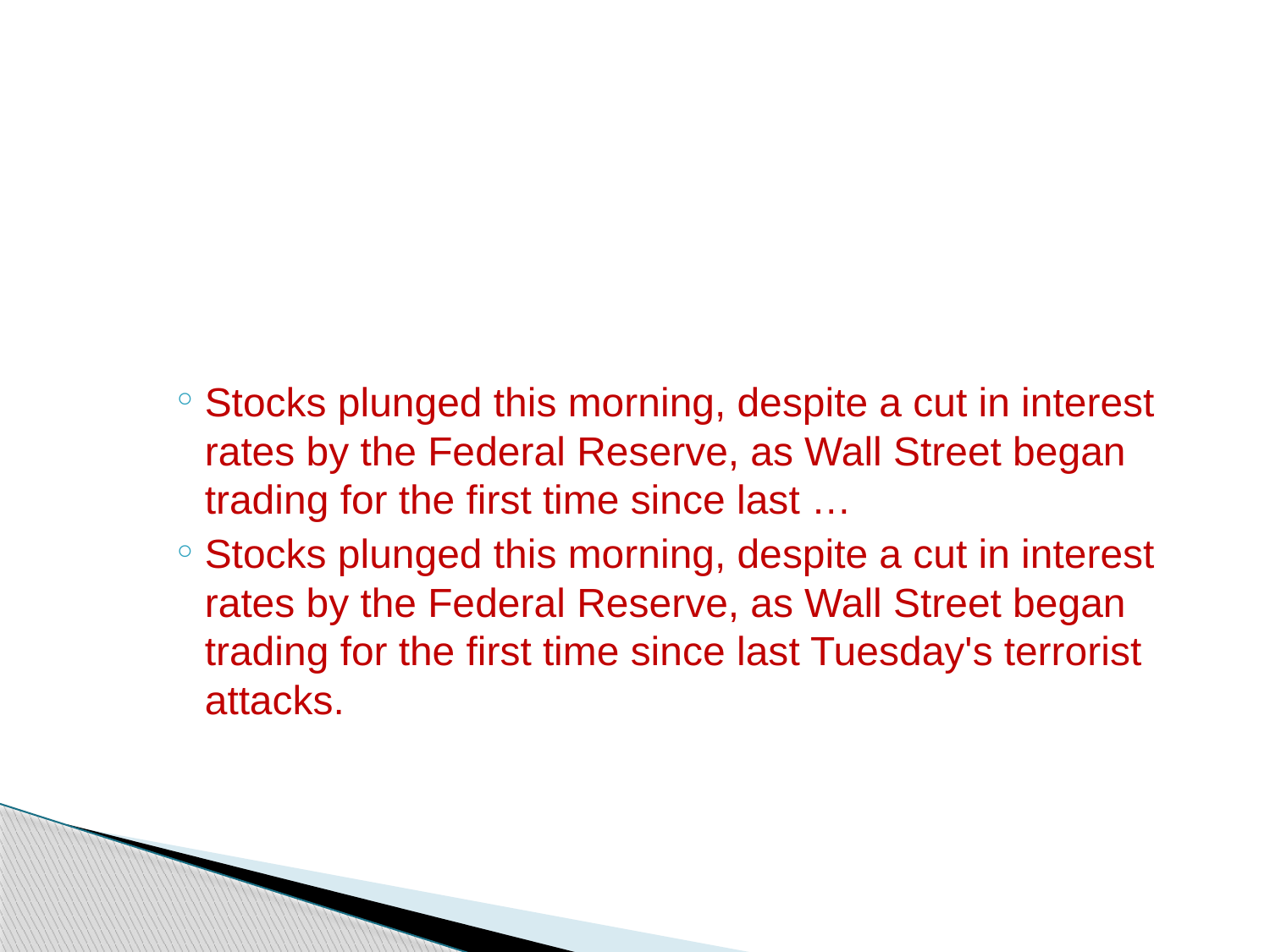

Stocks plunged this morning, despite a cut in interest rates by the Federal Reserve, as Wall Street began trading for the first time since last …
Stocks plunged this morning, despite a cut in interest rates by the Federal Reserve, as Wall Street began trading for the first time since last Tuesday's terrorist attacks.